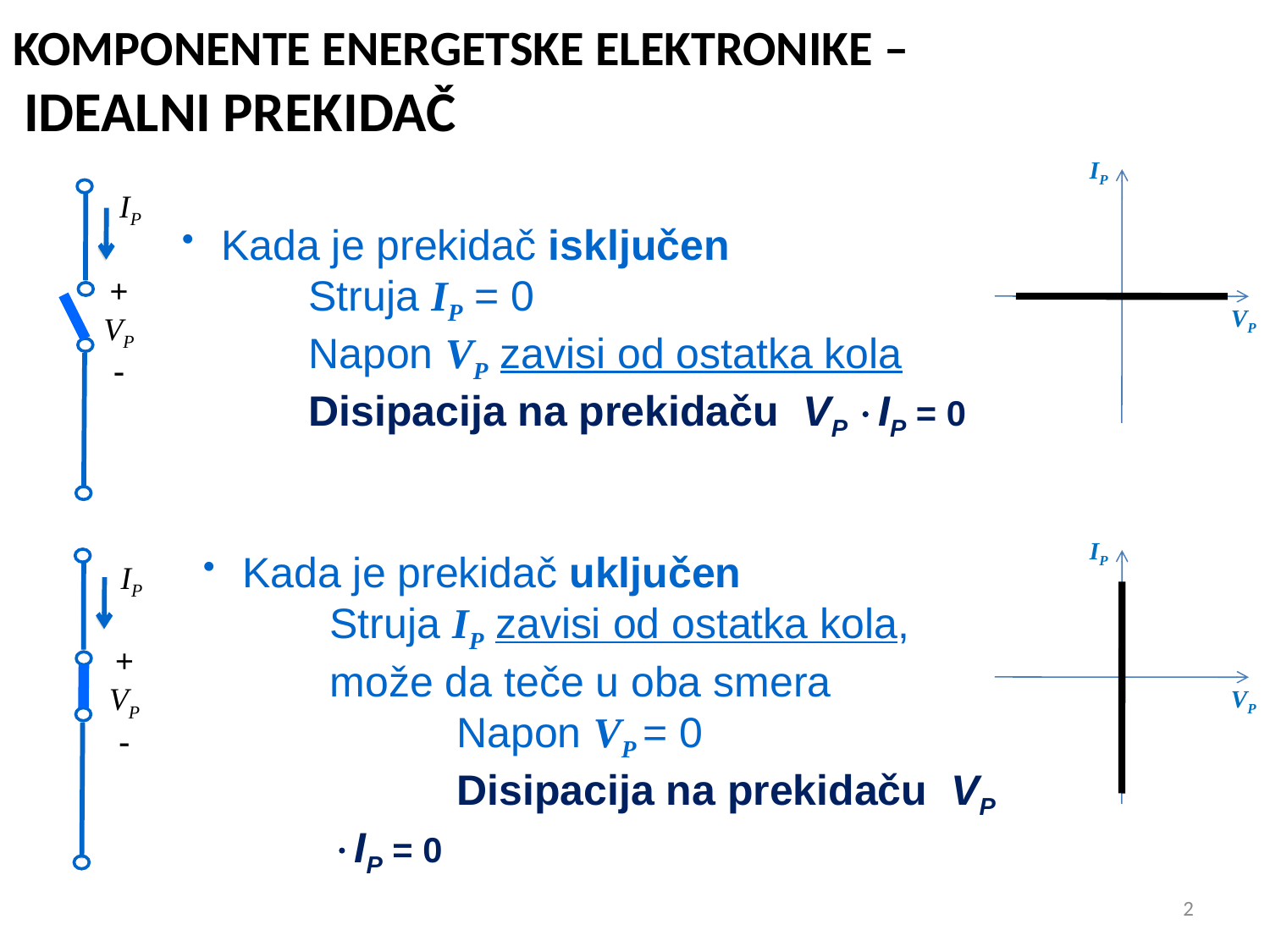

# KOMPONENTE ENERGETSKE ELEKTRONIKE – IDEALNI PREKIDAČ
IP
VP

IP
+
VP
−

 Kada je prekidač isključen
	Struja IP = 0
 	Napon VP zavisi od ostatka kola
	Disipacija na prekidaču  VP ⋅IP = 0
IP
VP
 Kada je prekidač uključen
Struja IP zavisi od ostatka kola, može da teče u oba smera
 	Napon VP = 0
	Disipacija na prekidaču  VP ⋅IP = 0

IP
+
VP
−

2